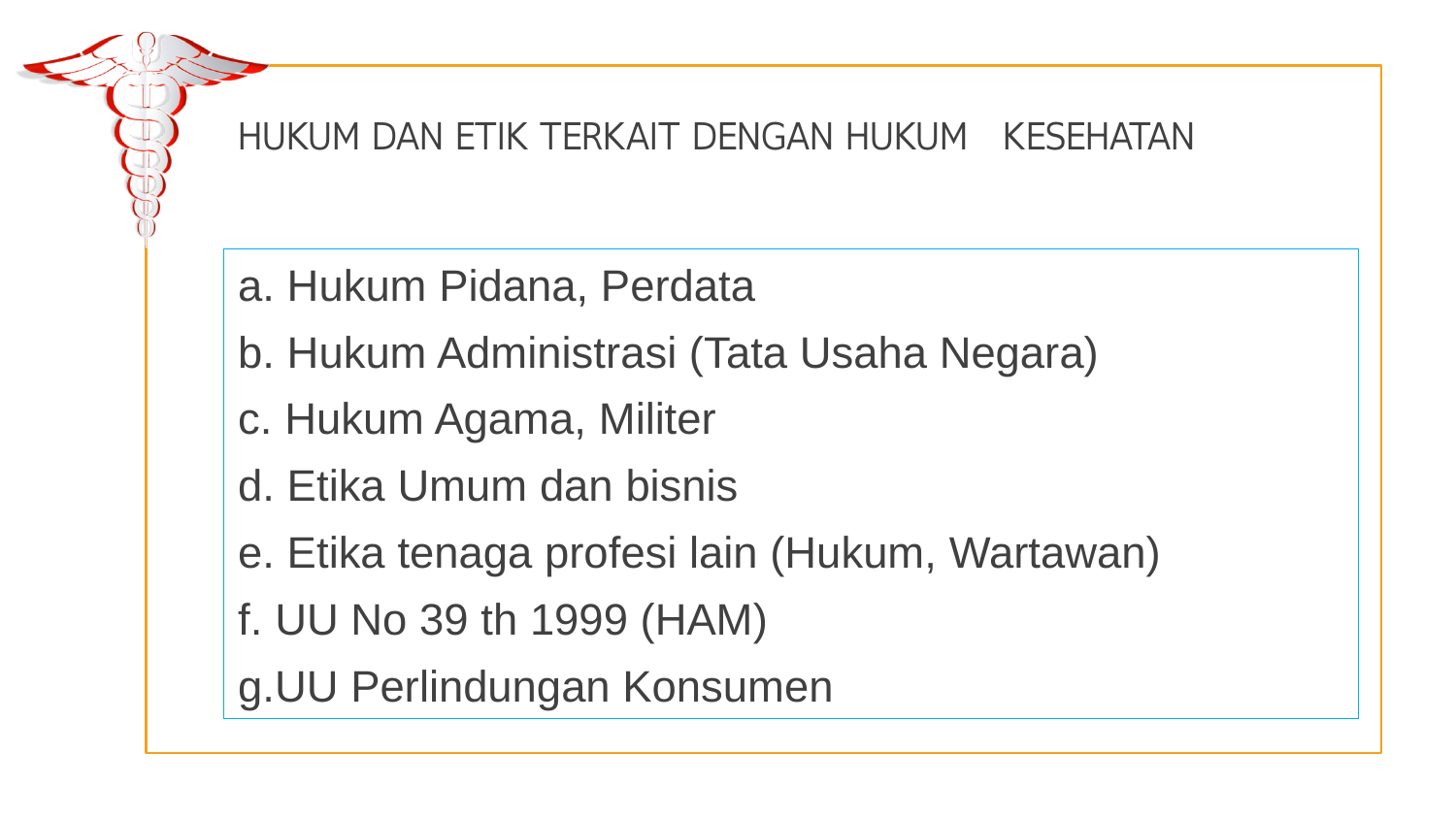

HUKUM DAN ETIK TERKAIT DENGAN HUKUM   KESEHATAN
a. Hukum Pidana, Perdata
b. Hukum Administrasi (Tata Usaha Negara)
c. Hukum Agama, Militer
d. Etika Umum dan bisnis
e. Etika tenaga profesi lain (Hukum, Wartawan)
f. UU No 39 th 1999 (HAM)
g.UU Perlindungan Konsumen